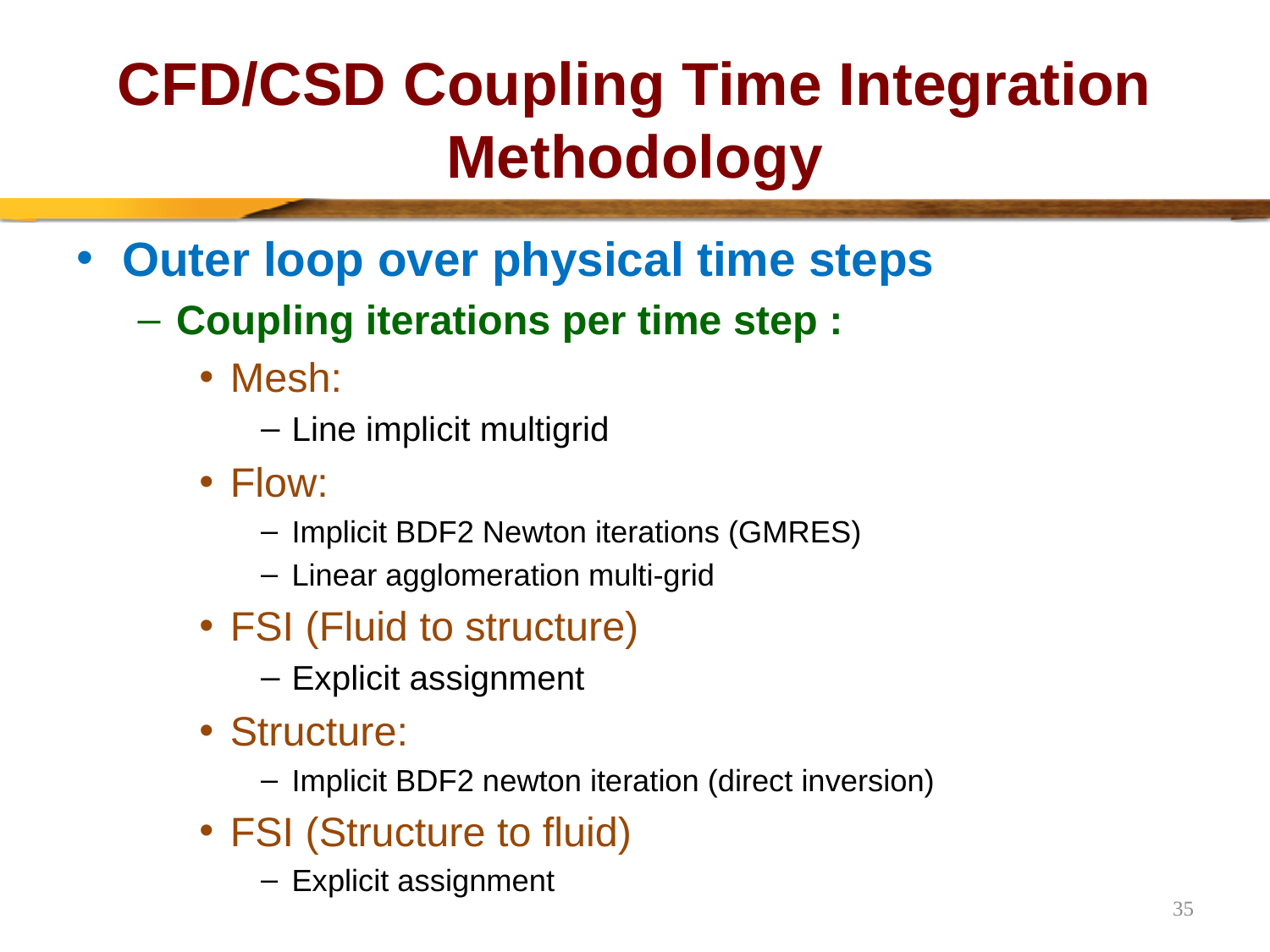

# CFD/CSD Coupling Time Integration Methodology
Outer loop over physical time steps
Coupling iterations per time step :
Mesh:
Line implicit multigrid
Flow:
Implicit BDF2 Newton iterations (GMRES)
Linear agglomeration multi-grid
FSI (Fluid to structure)
Explicit assignment
Structure:
Implicit BDF2 newton iteration (direct inversion)
FSI (Structure to fluid)
Explicit assignment
35